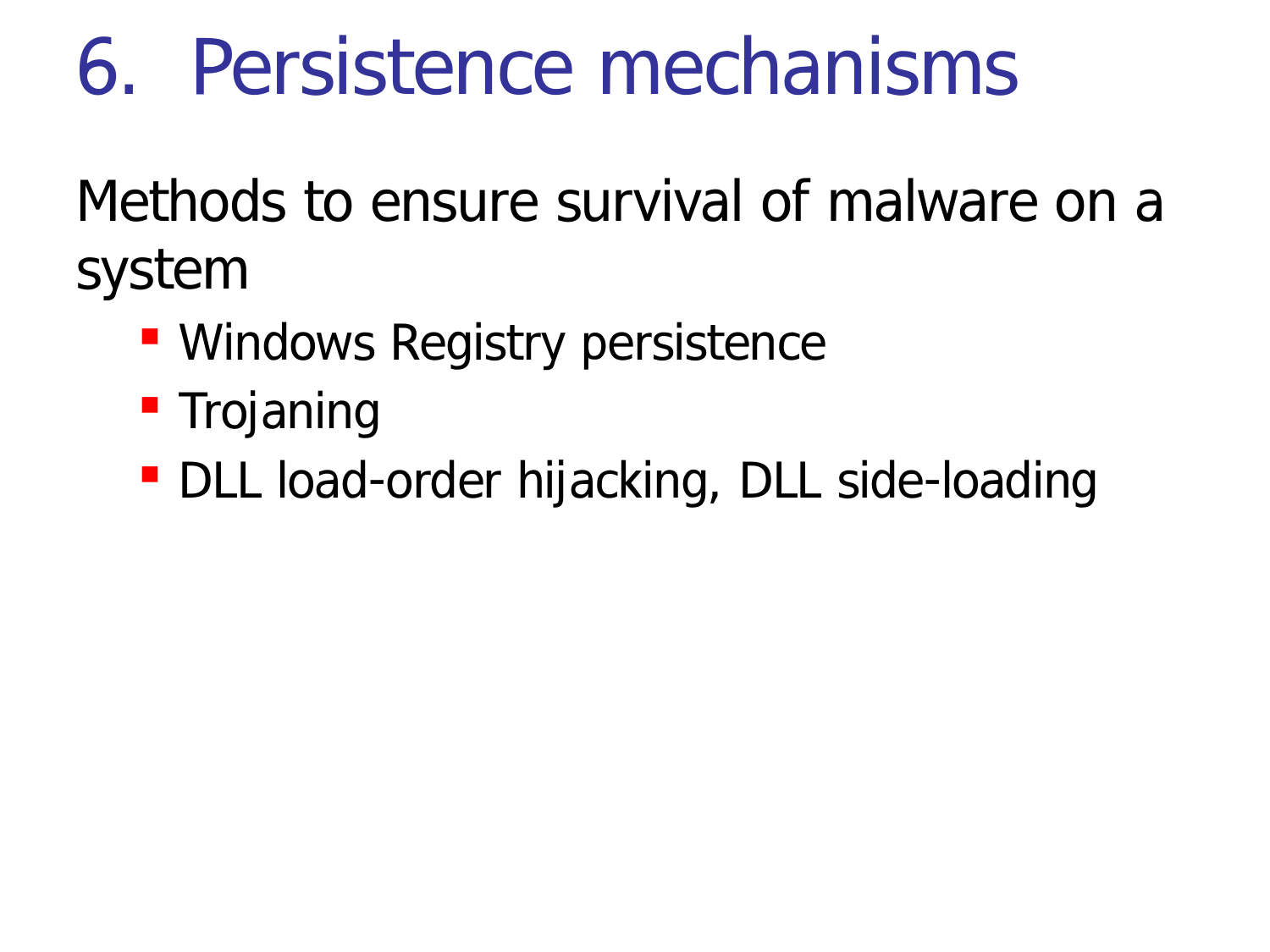

# 6.  Persistence mechanisms
Methods to ensure survival of malware on a system
Windows Registry persistence
Trojaning
DLL load-order hijacking, DLL side-loading